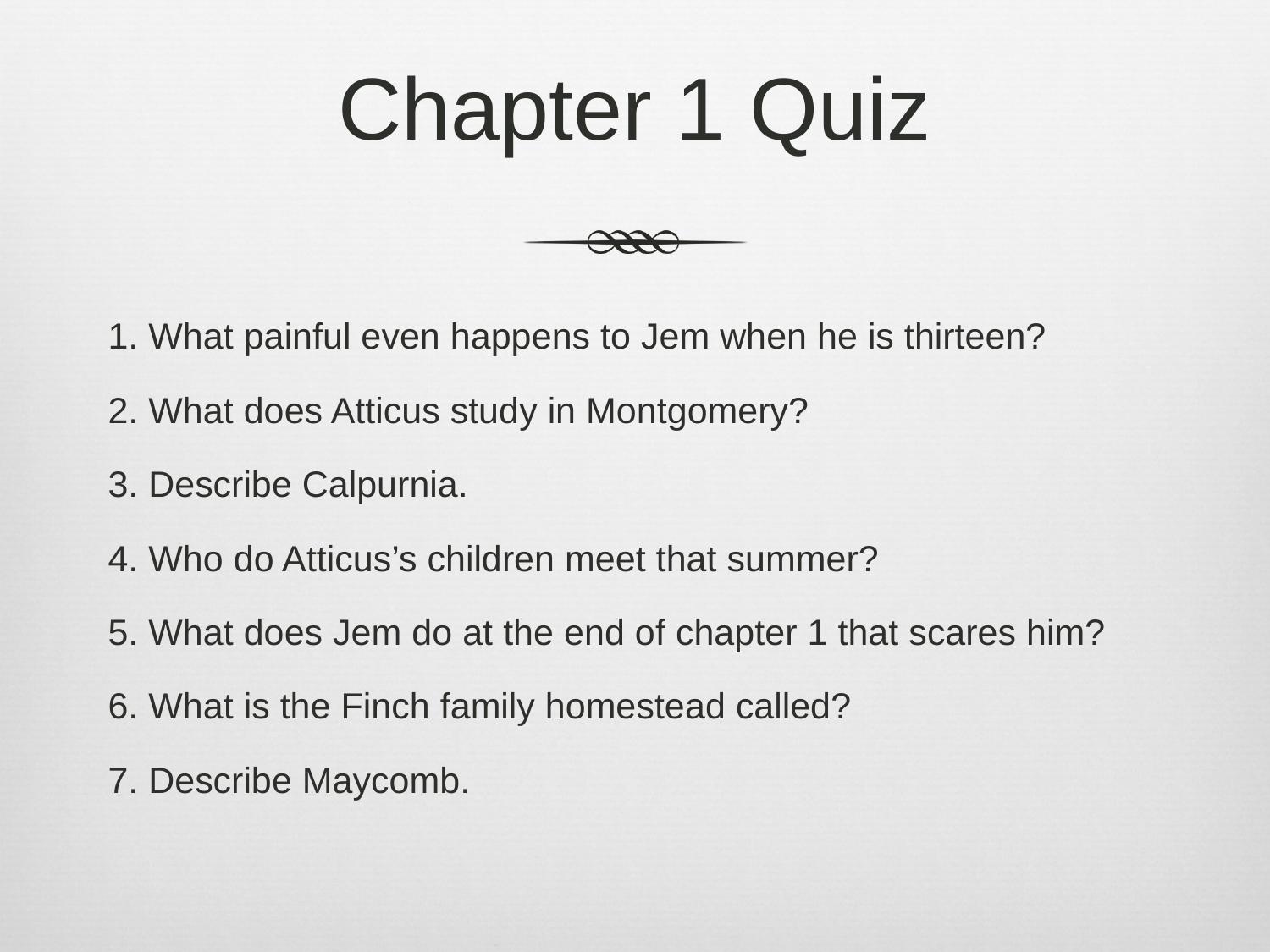

# Chapter 1 Quiz
1. What painful even happens to Jem when he is thirteen?
2. What does Atticus study in Montgomery?
3. Describe Calpurnia.
4. Who do Atticus’s children meet that summer?
5. What does Jem do at the end of chapter 1 that scares him?
6. What is the Finch family homestead called?
7. Describe Maycomb.